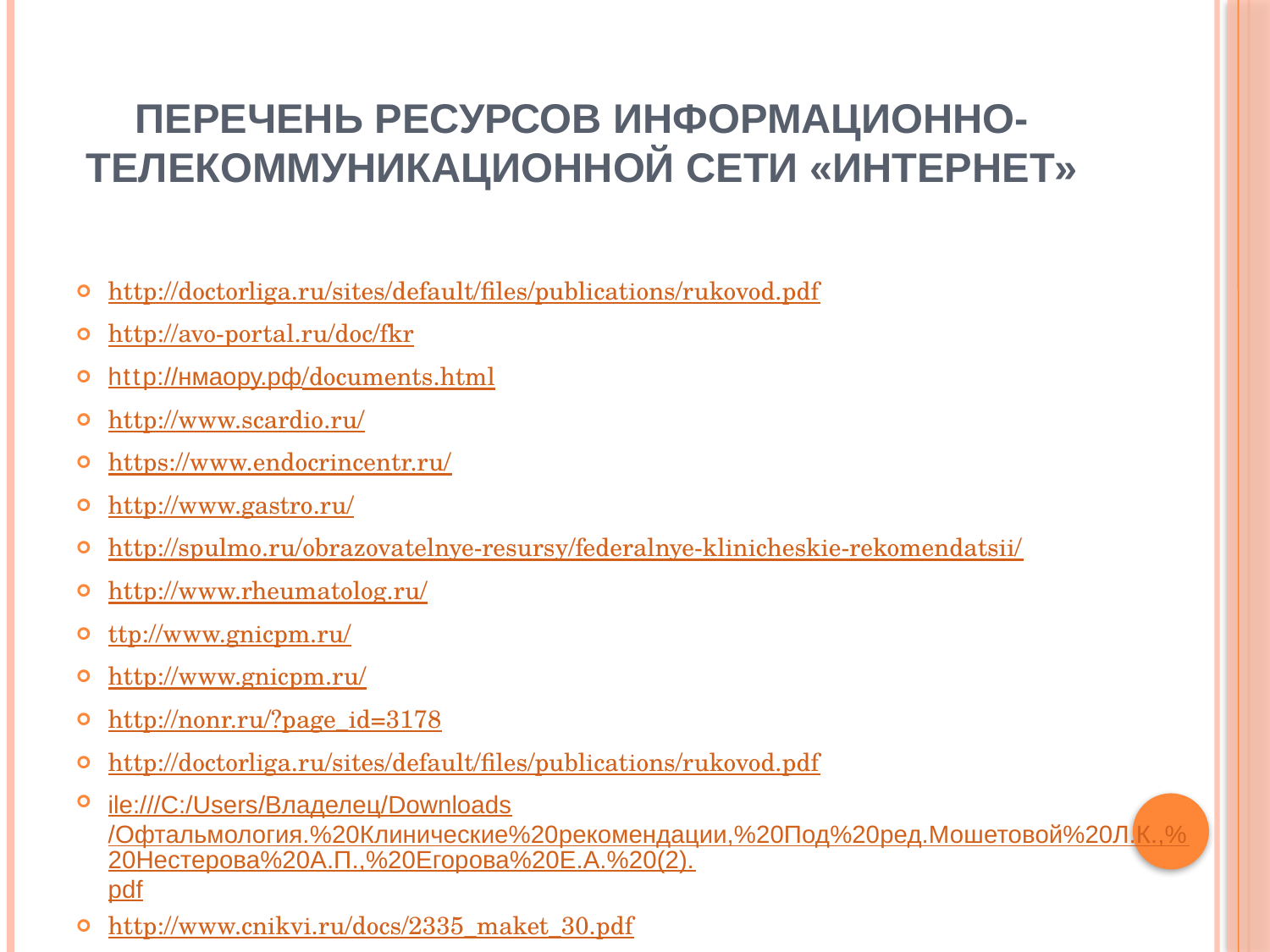

# Перечень ресурсов информационно-телекоммуникационной сети «Интернет»
http://doctorliga.ru/sites/default/files/publications/rukovod.pdf
http://avo-portal.ru/doc/fkr
http://нмаору.рф/documents.html
http://www.scardio.ru/
https://www.endocrincentr.ru/
http://www.gastro.ru/
http://spulmo.ru/obrazovatelnye-resursy/federalnye-klinicheskie-rekomendatsii/
http://www.rheumatolog.ru/
ttp://www.gnicpm.ru/
http://www.gnicpm.ru/
http://nonr.ru/?page_id=3178
http://doctorliga.ru/sites/default/files/publications/rukovod.pdf
ile:///C:/Users/Владелец/Downloads/Офтальмология.%20Клинические%20рекомендации,%20Под%20ред.Мошетовой%20Л.К.,%20Нестерова%20А.П.,%20Егорова%20Е.А.%20(2).pdf
http://www.cnikvi.ru/docs/2335_maket_30.pdf